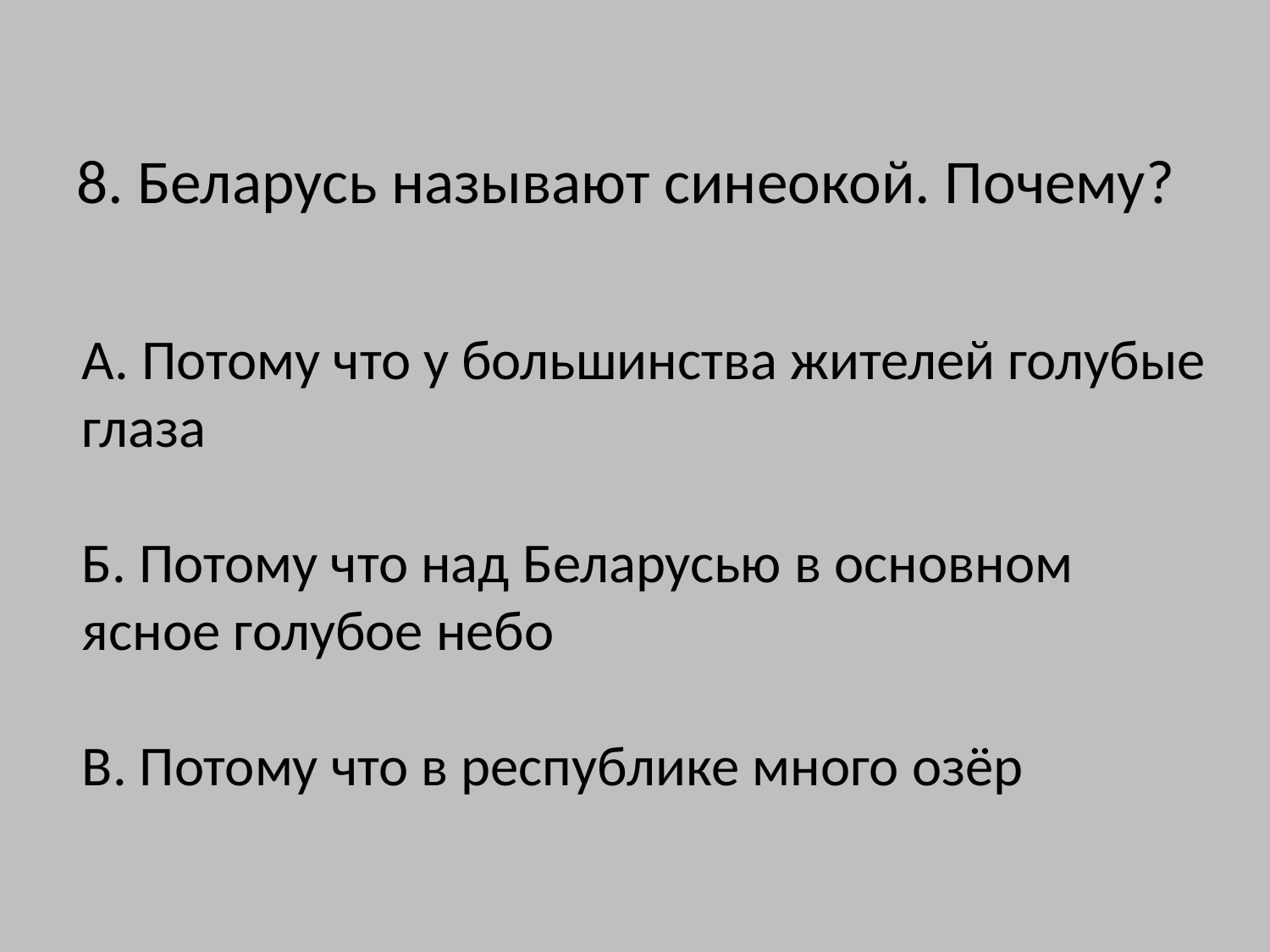

# 8. Беларусь называют синеокой. Почему?
А. Потому что у большинства жителей голубые глаза

Б. Потому что над Беларусью в основном ясное голубое небо

В. Потому что в республике много озёр